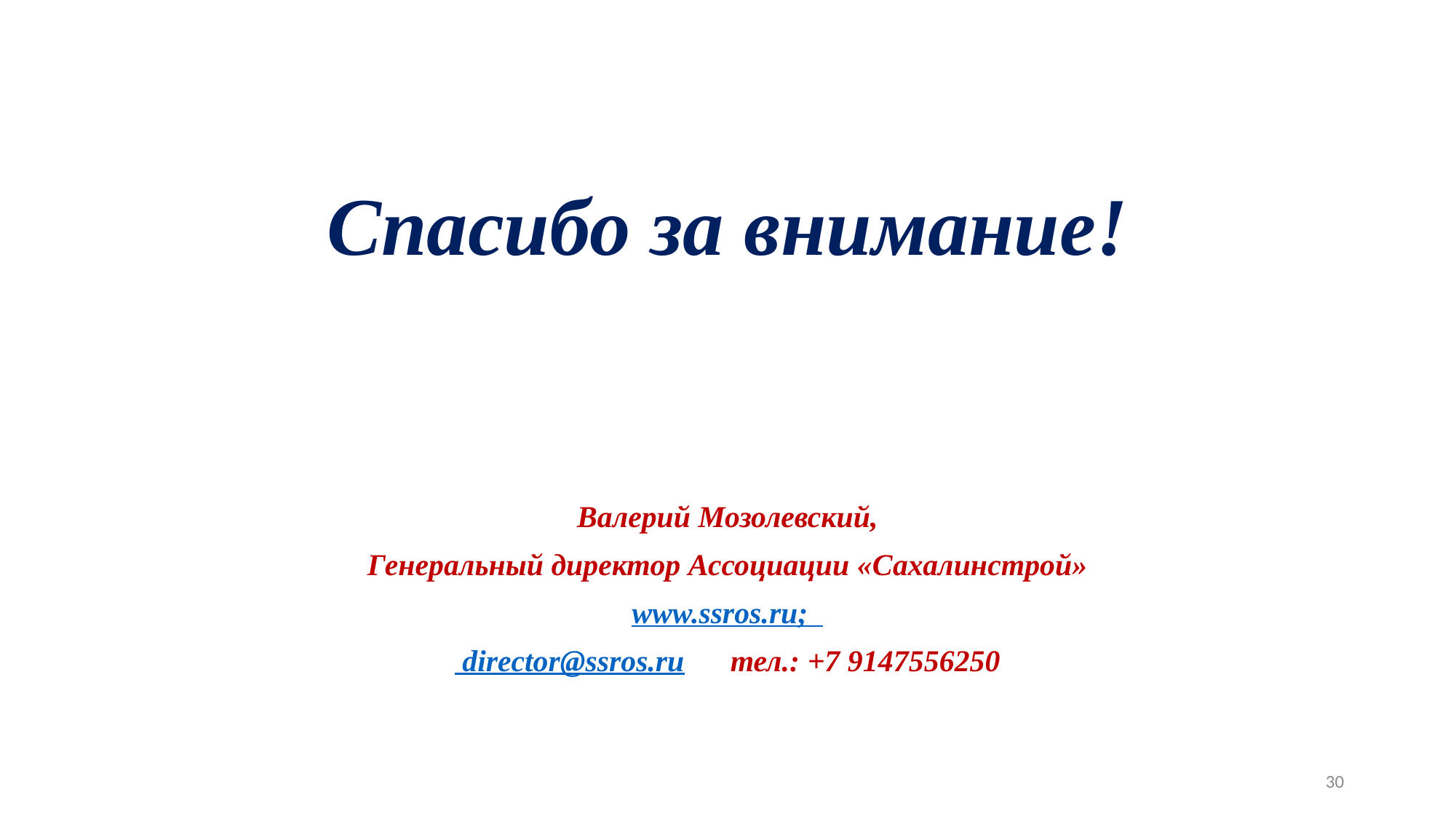

Спасибо за внимание!

Валерий Мозолевский,
Генеральный директор Ассоциации «Сахалинстрой»
www.ssros.ru;
 director@ssros.ru      тел.: +7 9147556250

30